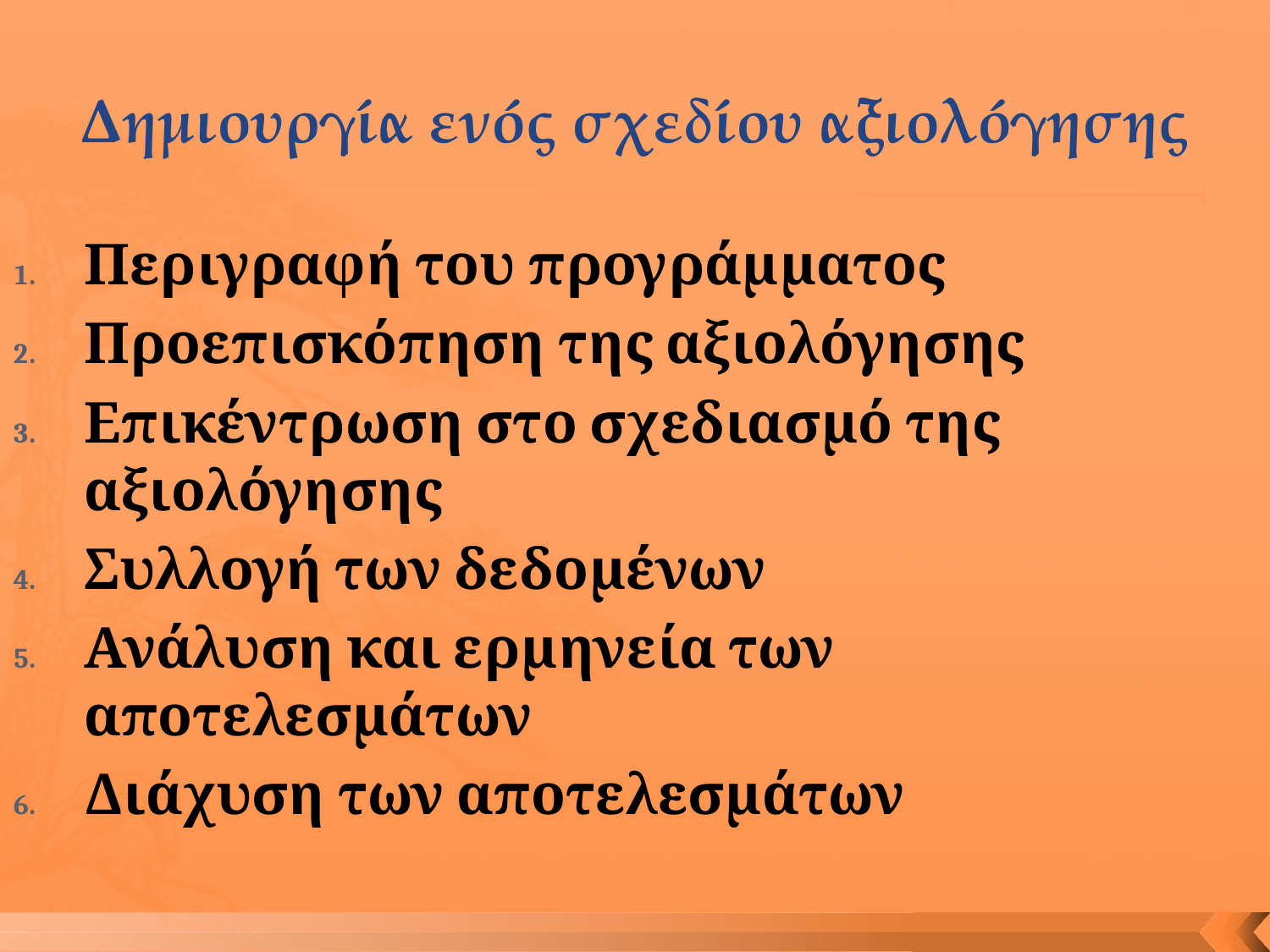

# Δημιουργία ενός σχεδίου αξιολόγησης
Περιγραφή του προγράμματος
Προεπισκόπηση της αξιολόγησης
Επικέντρωση στο σχεδιασμό της αξιολόγησης
Συλλογή των δεδομένων
Ανάλυση και ερμηνεία των αποτελεσμάτων
Διάχυση των αποτελεσμάτων